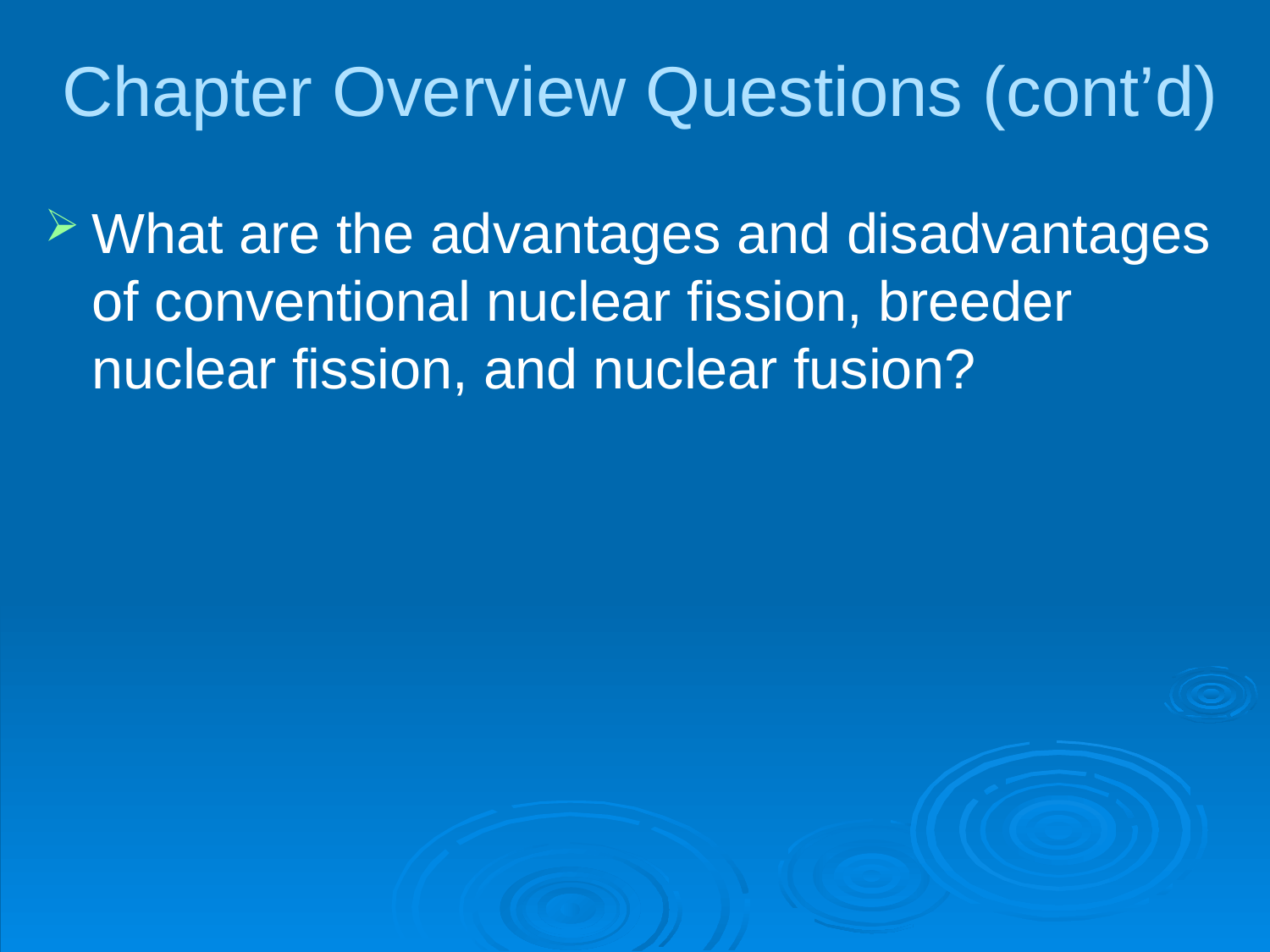

# Chapter Overview Questions (cont’d)
What are the advantages and disadvantages of conventional nuclear fission, breeder nuclear fission, and nuclear fusion?